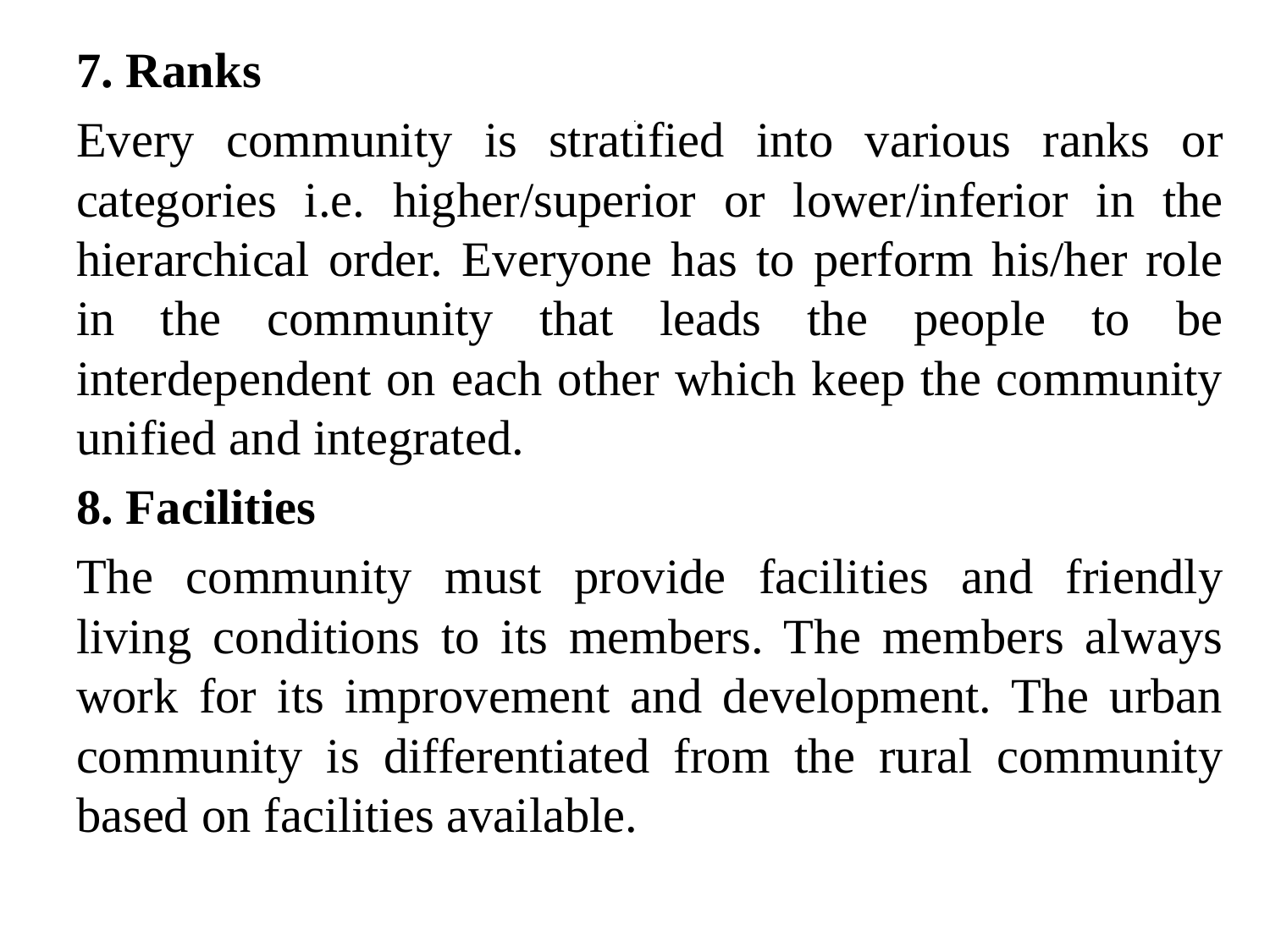

7. Ranks
Every community is stratified into various ranks or categories i.e. higher/superior or lower/inferior in the hierarchical order. Everyone has to perform his/her role in the community that leads the people to be interdependent on each other which keep the community unified and integrated.
8. Facilities
The community must provide facilities and friendly living conditions to its members. The members always work for its improvement and development. The urban community is differentiated from the rural community based on facilities available.
# .